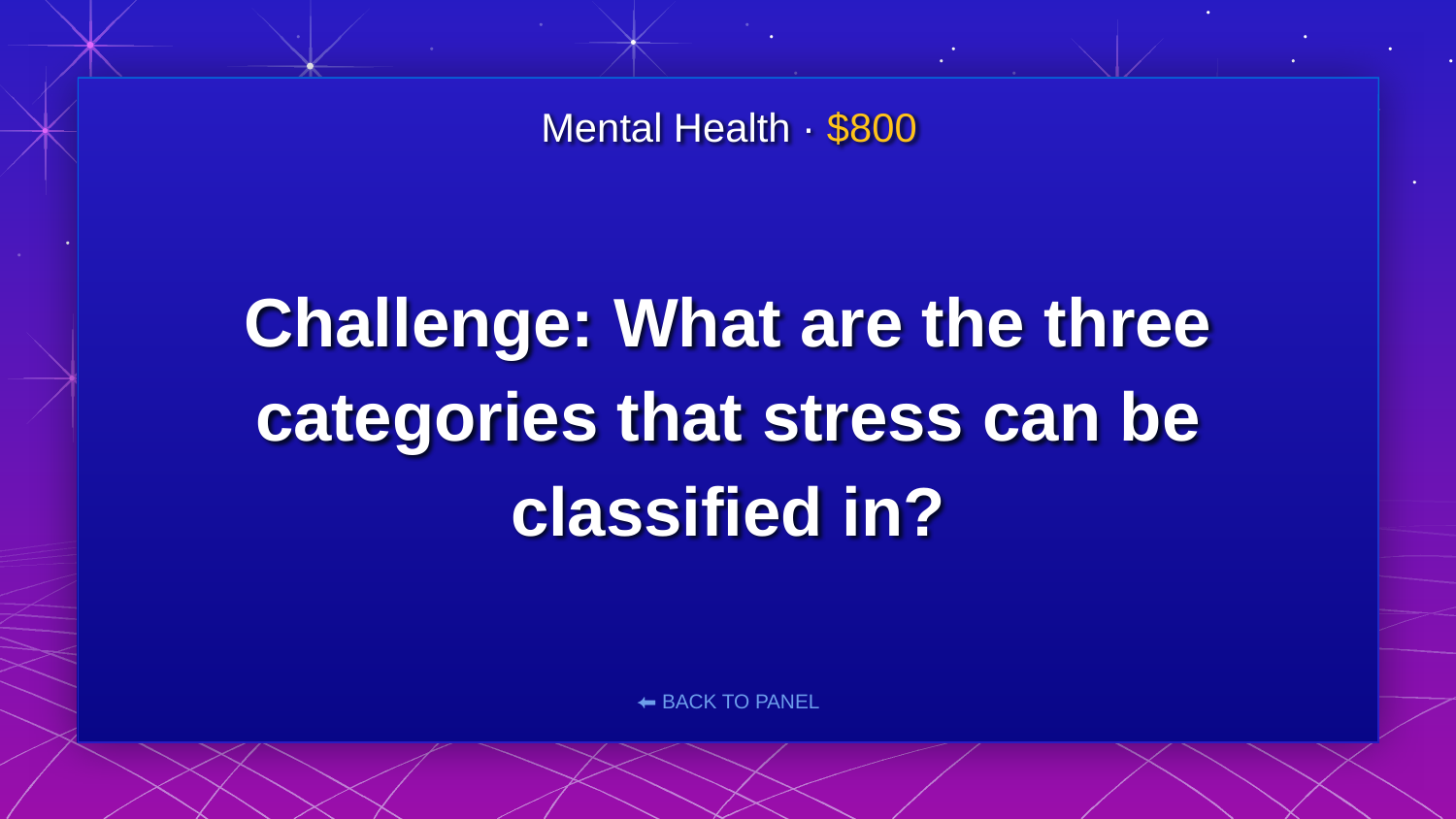

Mental Health · $800
# Challenge: What are the three categories that stress can be classified in?